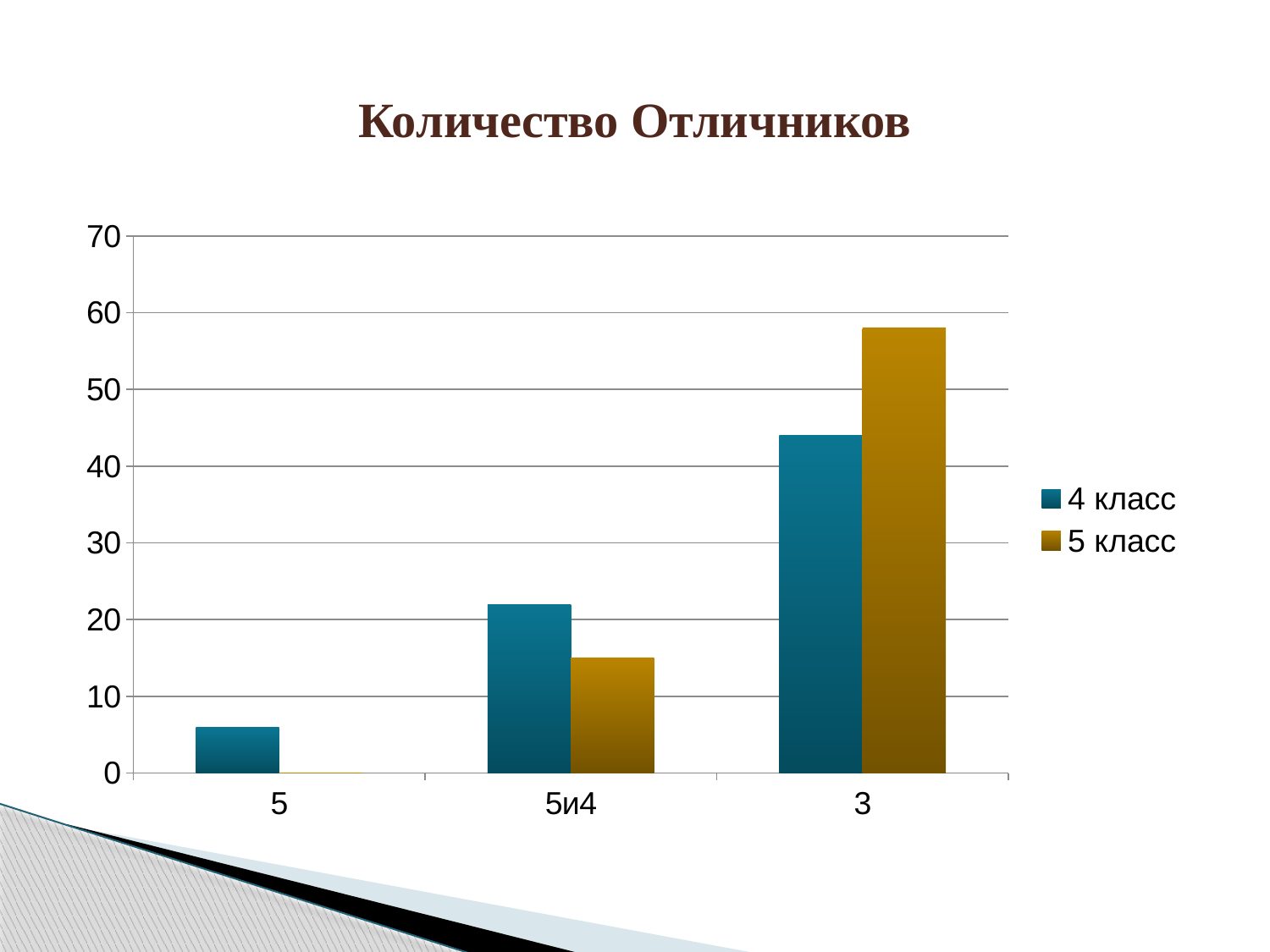

# Количество Отличников

### Chart

| Category | 4 класс  | 5 класс  |
|---|---|---|
| 5 | 6.0 | 0.0 |
| 5и4 | 22.0 | 15.0 |
| 3 | 44.0 | 58.0 |